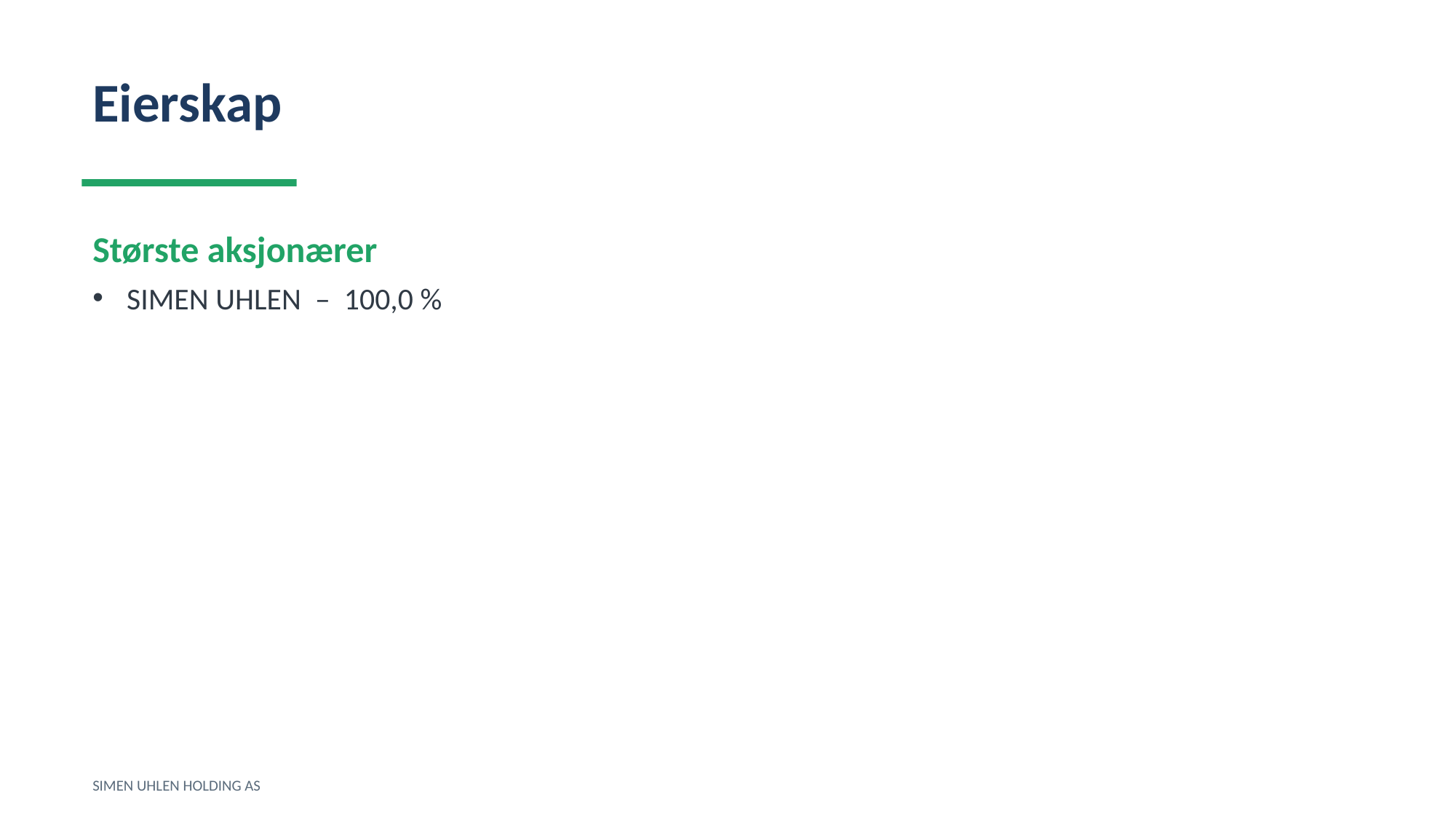

Eierskap

Største aksjonærer
SIMEN UHLEN  –  100,0 %
SIMEN UHLEN HOLDING AS